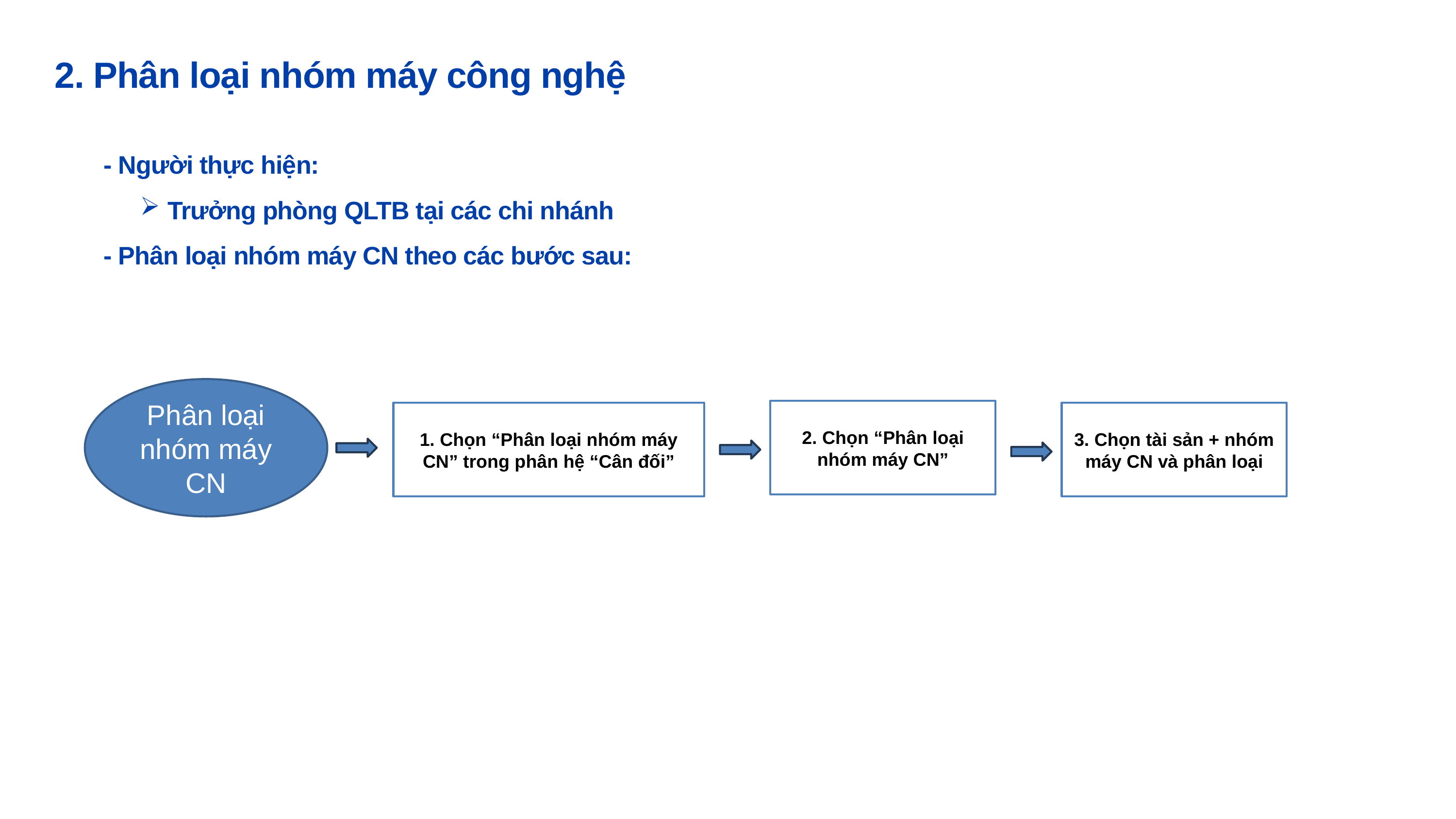

2. Phân loại nhóm máy công nghệ
- Người thực hiện:
Trưởng phòng QLTB tại các chi nhánh
- Phân loại nhóm máy CN theo các bước sau:

Phân loại nhóm máy CN
2. Chọn “Phân loại nhóm máy CN”
1. Chọn “Phân loại nhóm máy CN” trong phân hệ “Cân đối”
3. Chọn tài sản + nhóm máy CN và phân loại